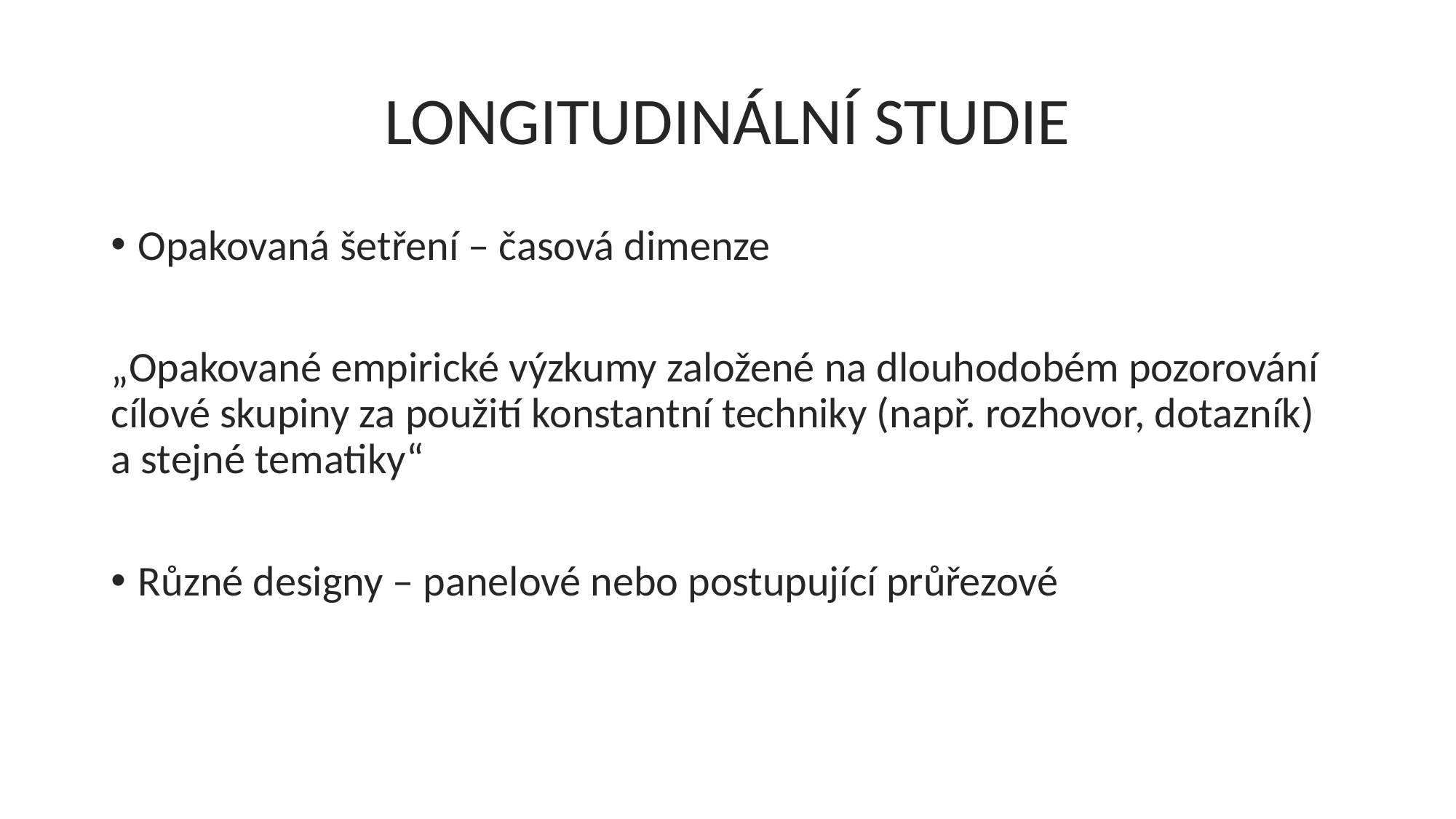

# LONGITUDINÁLNÍ STUDIE
Opakovaná šetření – časová dimenze

„Opakované empirické výzkumy založené na dlouhodobém pozorování cílové skupiny za použití konstantní techniky (např. rozhovor, dotazník) a stejné tematiky“

Různé designy – panelové nebo postupující průřezové